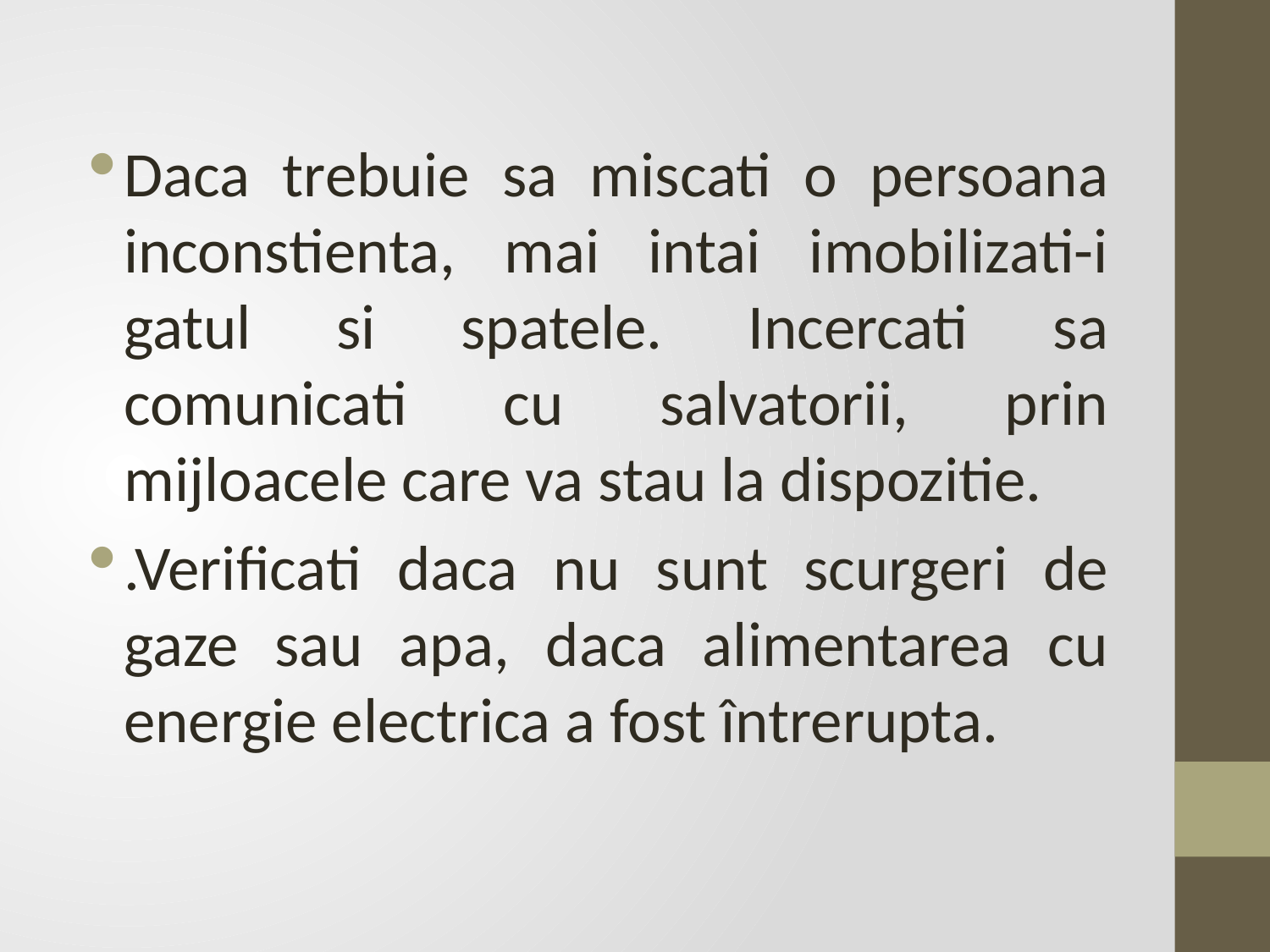

Daca trebuie sa miscati o persoana inconstienta, mai intai imobilizati-i gatul si spatele. Incercati sa comunicati cu salvatorii, prin mijloacele care va stau la dispozitie.
.Verificati daca nu sunt scurgeri de gaze sau apa, daca alimentarea cu energie electrica a fost întrerupta.